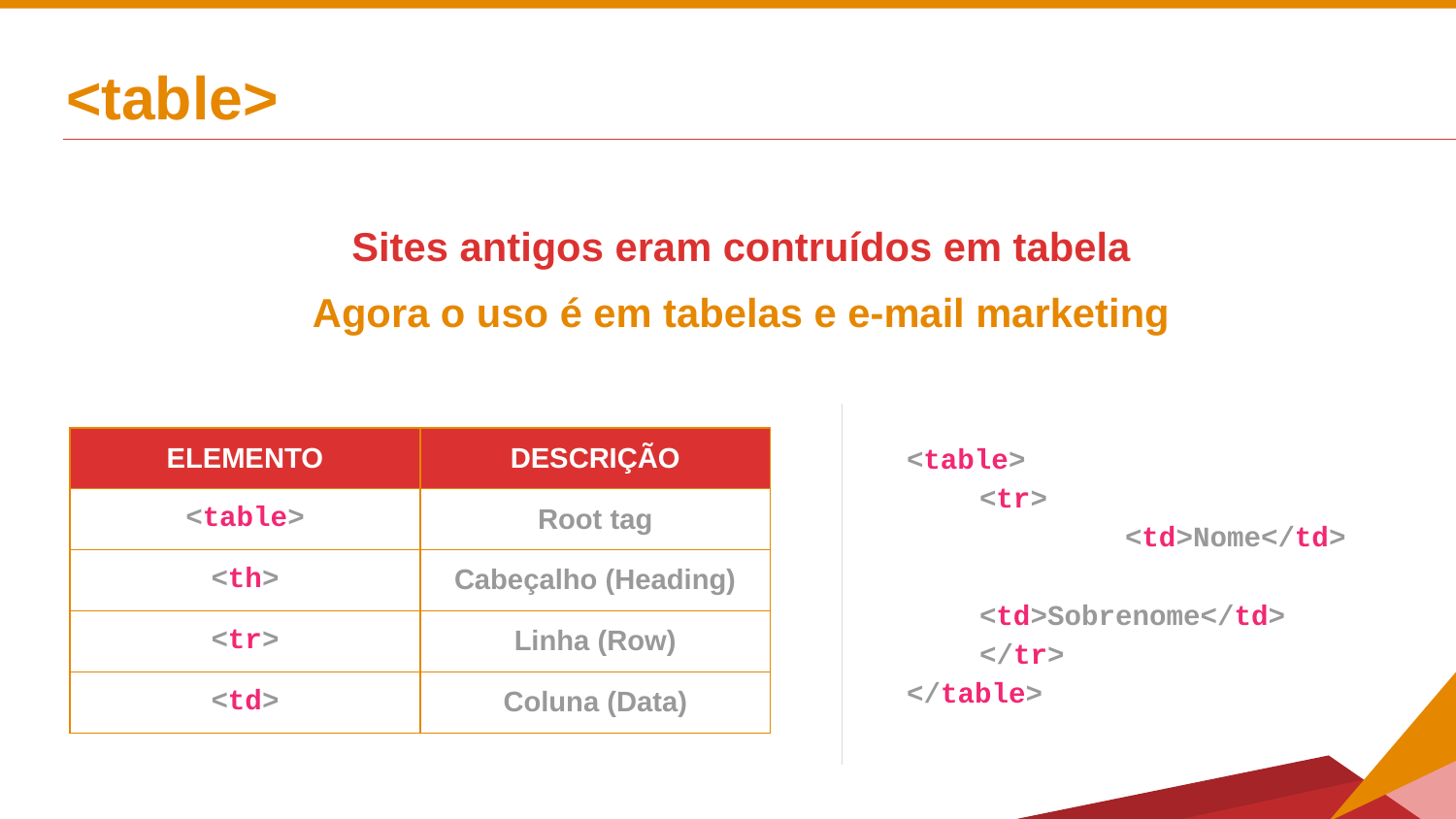

# <table>
Sites antigos eram contruídos em tabela
Agora o uso é em tabelas e e-mail marketing
<table>
<tr>
	<td>Nome</td>
	<td>Sobrenome</td>
</tr>
</table>
| ELEMENTO | DESCRIÇÃO |
| --- | --- |
| <table> | Root tag |
| <th> | Cabeçalho (Heading) |
| <tr> | Linha (Row) |
| <td> | Coluna (Data) |